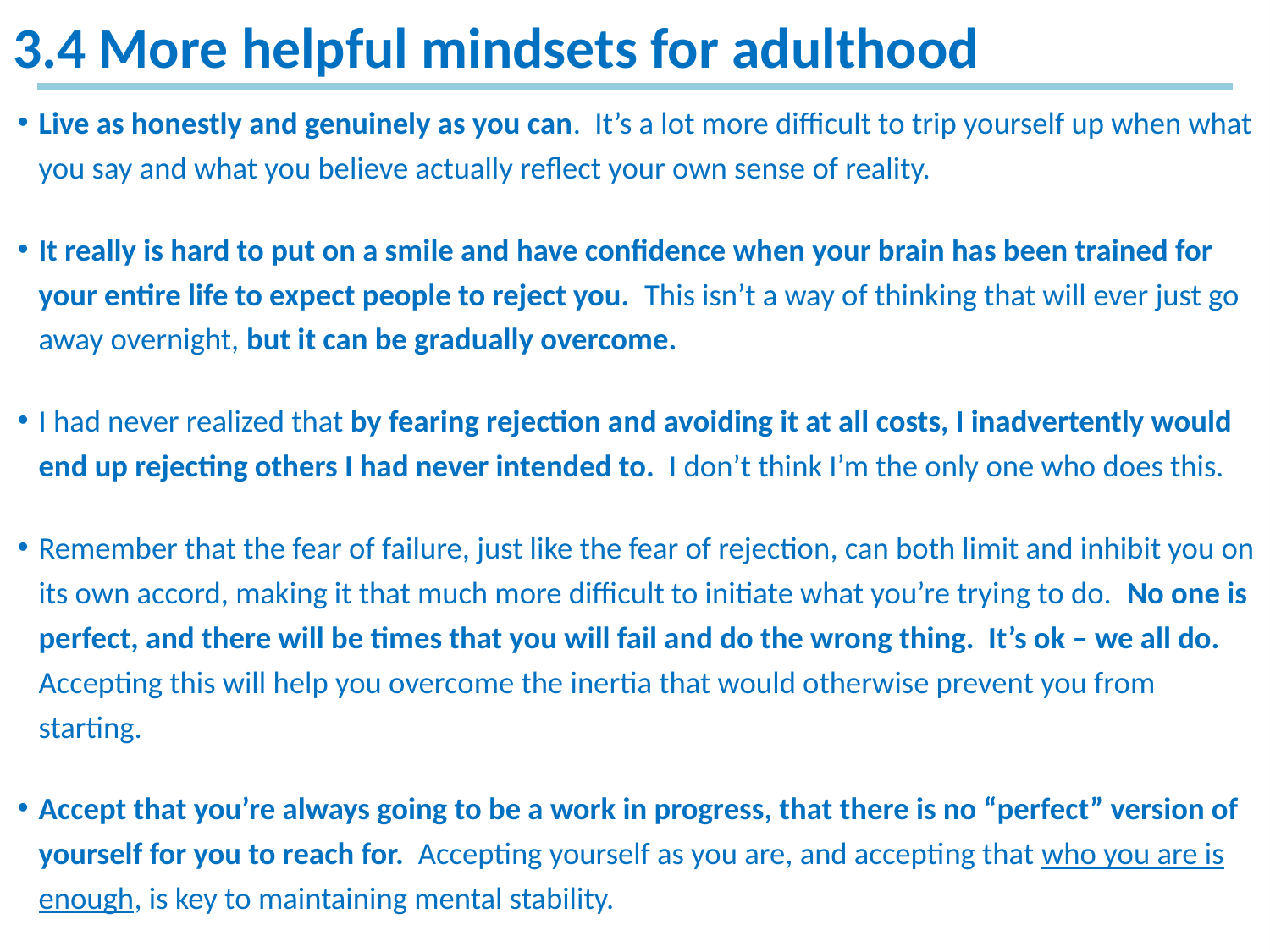

# 3.4 More helpful mindsets for adulthood
Live as honestly and genuinely as you can.  It’s a lot more difficult to trip yourself up when what you say and what you believe actually reflect your own sense of reality.

It really is hard to put on a smile and have confidence when your brain has been trained for your entire life to expect people to reject you.  This isn’t a way of thinking that will ever just go away overnight, but it can be gradually overcome.

I had never realized that by fearing rejection and avoiding it at all costs, I inadvertently would end up rejecting others I had never intended to.  I don’t think I’m the only one who does this.

Remember that the fear of failure, just like the fear of rejection, can both limit and inhibit you on its own accord, making it that much more difficult to initiate what you’re trying to do.  No one is perfect, and there will be times that you will fail and do the wrong thing.  It’s ok – we all do.  Accepting this will help you overcome the inertia that would otherwise prevent you from starting.

Accept that you’re always going to be a work in progress, that there is no “perfect” version of yourself for you to reach for.  Accepting yourself as you are, and accepting that who you are is enough, is key to maintaining mental stability.